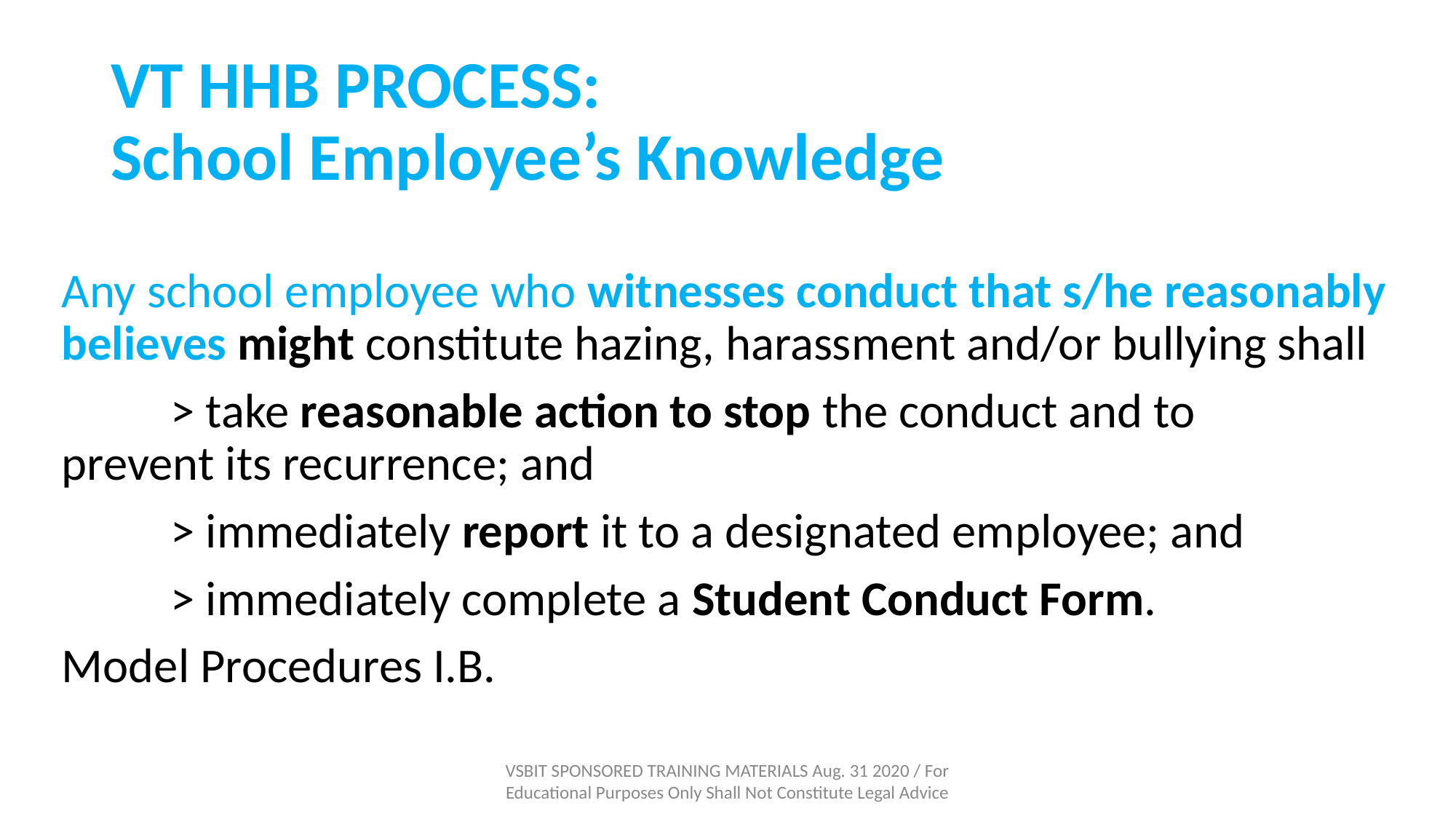

# VT HHB PROCESS: School Employee’s Knowledge
Any school employee who witnesses conduct that s/he reasonably believes might constitute hazing, harassment and/or bullying shall
	> take reasonable action to stop the conduct and to 		prevent its recurrence; and
	> immediately report it to a designated employee; and
	> immediately complete a Student Conduct Form.
Model Procedures I.B.

VSBIT SPONSORED TRAINING MATERIALS Aug. 31 2020 / For Educational Purposes Only Shall Not Constitute Legal Advice